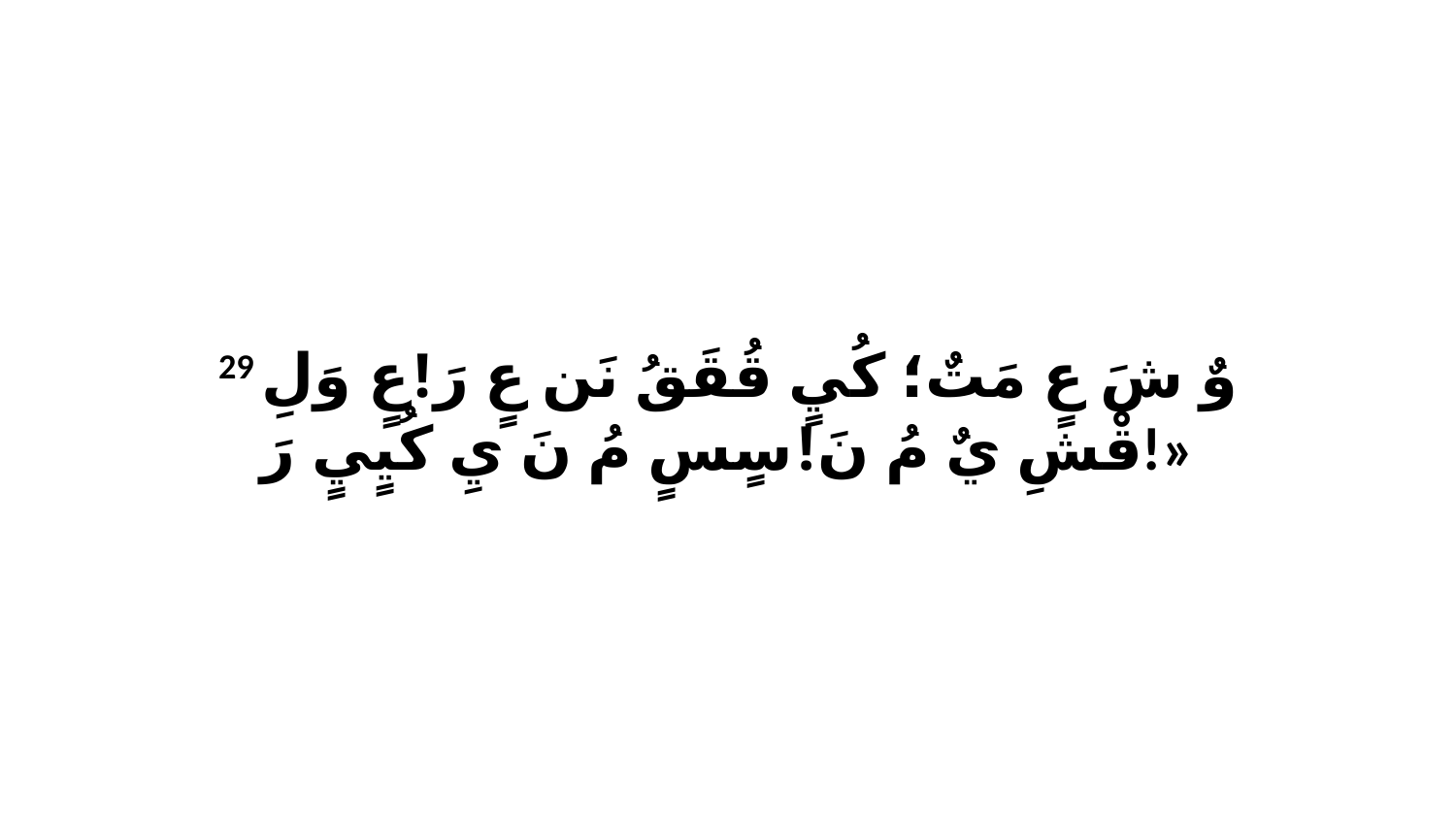

29 وٌ شَ عٍ مَتٌ؛ كُيٍ قُقَقُ نَن عٍ رَ!عٍ وَلِ قْشِ يٌ مُ نَ!سٍسٍ مُ نَ يِ كُيٍيٍ رَ!»